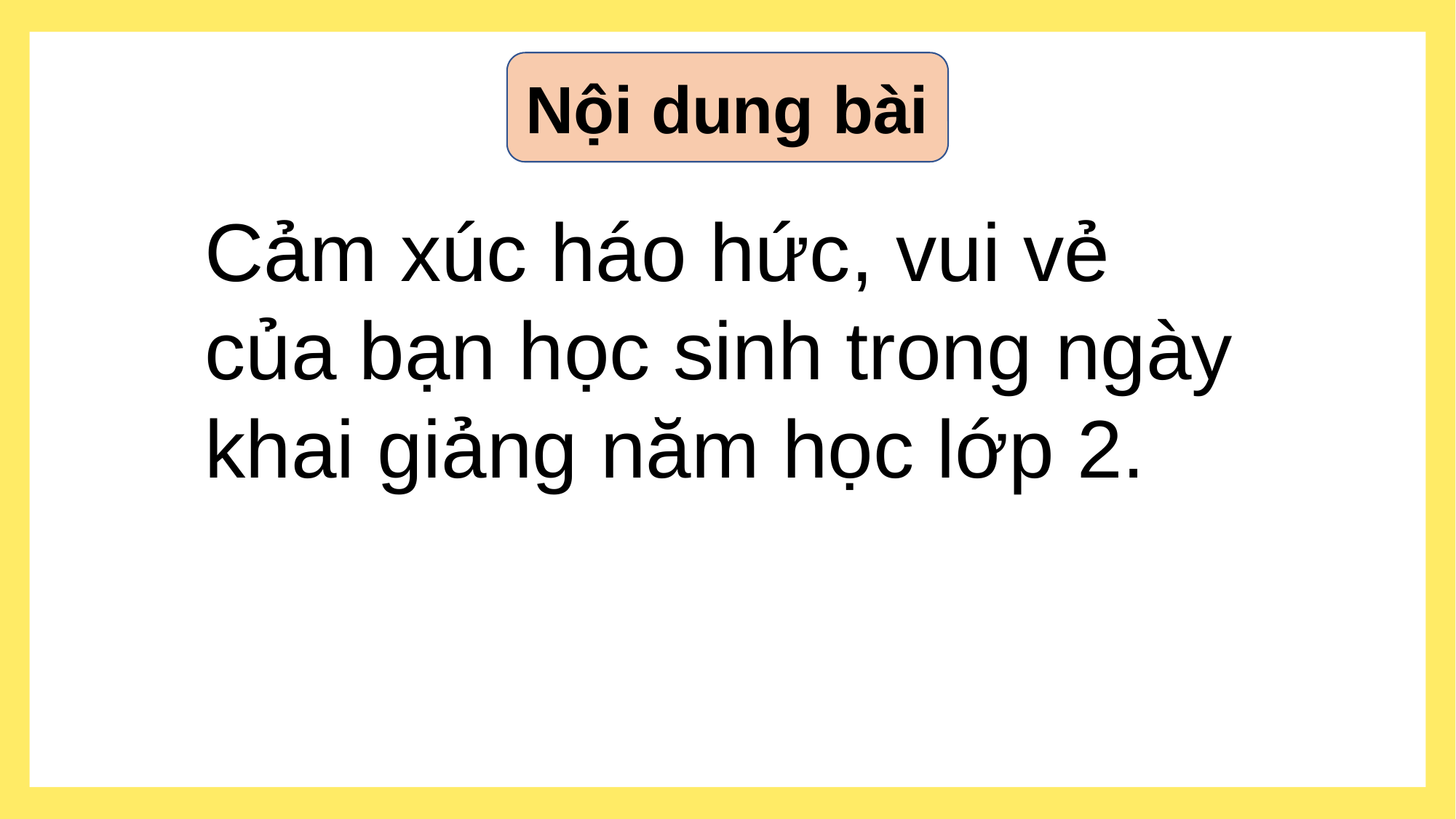

Nội dung bài
Cảm xúc háo hức, vui vẻ của bạn học sinh trong ngày khai giảng năm học lớp 2.